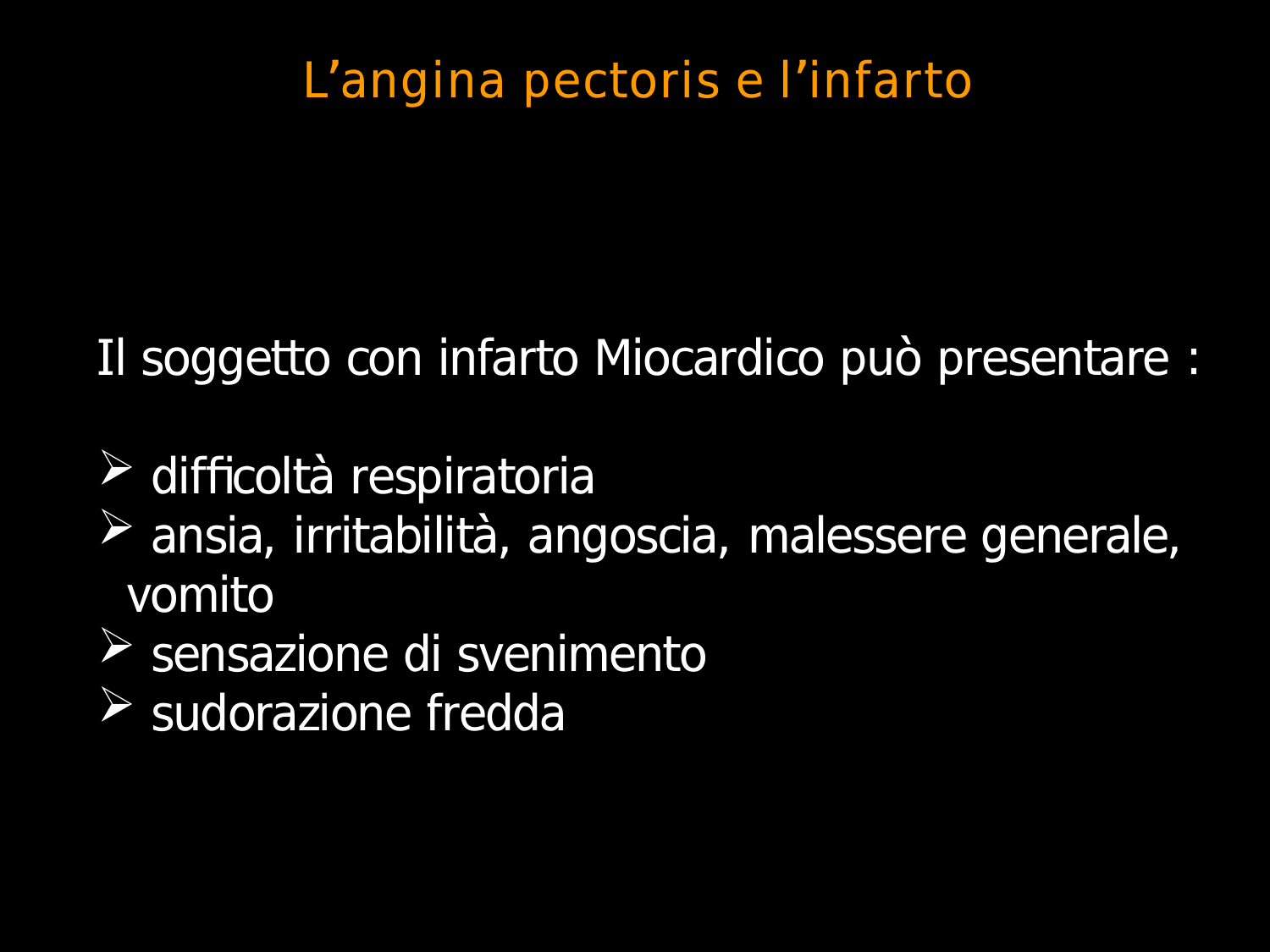

L’angina pectoris e l’infarto

Il soggetto con infarto Miocardico può presentare :

 difficoltà respiratoria
 ansia, irritabilità, angoscia, malessere generale, vomito
 sensazione di svenimento
 sudorazione fredda

#